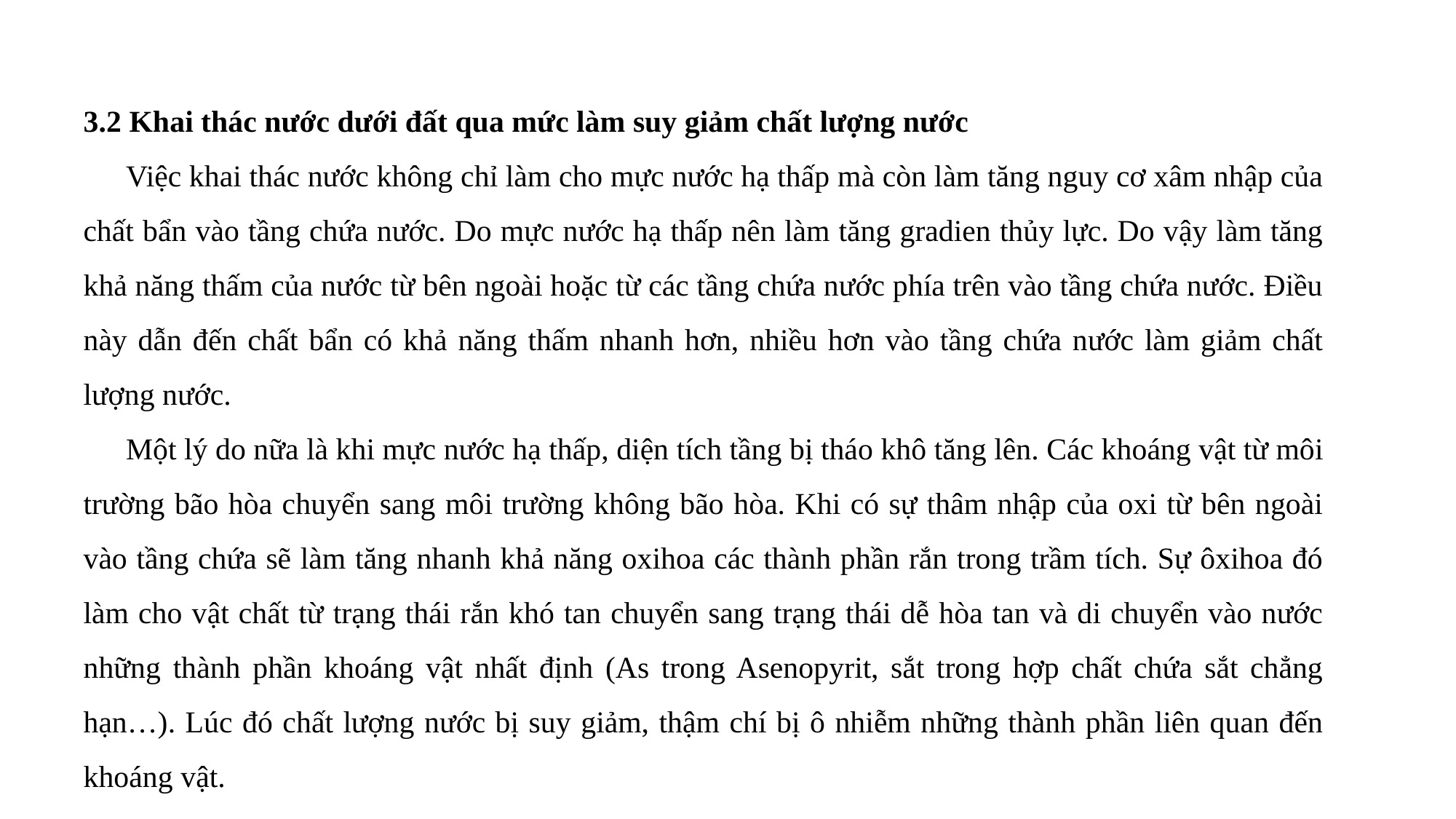

3.2 Khai thác nước dưới đất qua mức làm suy giảm chất lượng nước
Việc khai thác nước không chỉ làm cho mực nước hạ thấp mà còn làm tăng nguy cơ xâm nhập của chất bẩn vào tầng chứa nước. Do mực nước hạ thấp nên làm tăng gradien thủy lực. Do vậy làm tăng khả năng thấm của nước từ bên ngoài hoặc từ các tầng chứa nước phía trên vào tầng chứa nước. Điều này dẫn đến chất bẩn có khả năng thấm nhanh hơn, nhiều hơn vào tầng chứa nước làm giảm chất lượng nước.
Một lý do nữa là khi mực nước hạ thấp, diện tích tầng bị tháo khô tăng lên. Các khoáng vật từ môi trường bão hòa chuyển sang môi trường không bão hòa. Khi có sự thâm nhập của oxi từ bên ngoài vào tầng chứa sẽ làm tăng nhanh khả năng oxihoa các thành phần rắn trong trầm tích. Sự ôxihoa đó làm cho vật chất từ trạng thái rắn khó tan chuyển sang trạng thái dễ hòa tan và di chuyển vào nước những thành phần khoáng vật nhất định (As trong Asenopyrit, sắt trong hợp chất chứa sắt chẳng hạn…). Lúc đó chất lượng nước bị suy giảm, thậm chí bị ô nhiễm những thành phần liên quan đến khoáng vật.